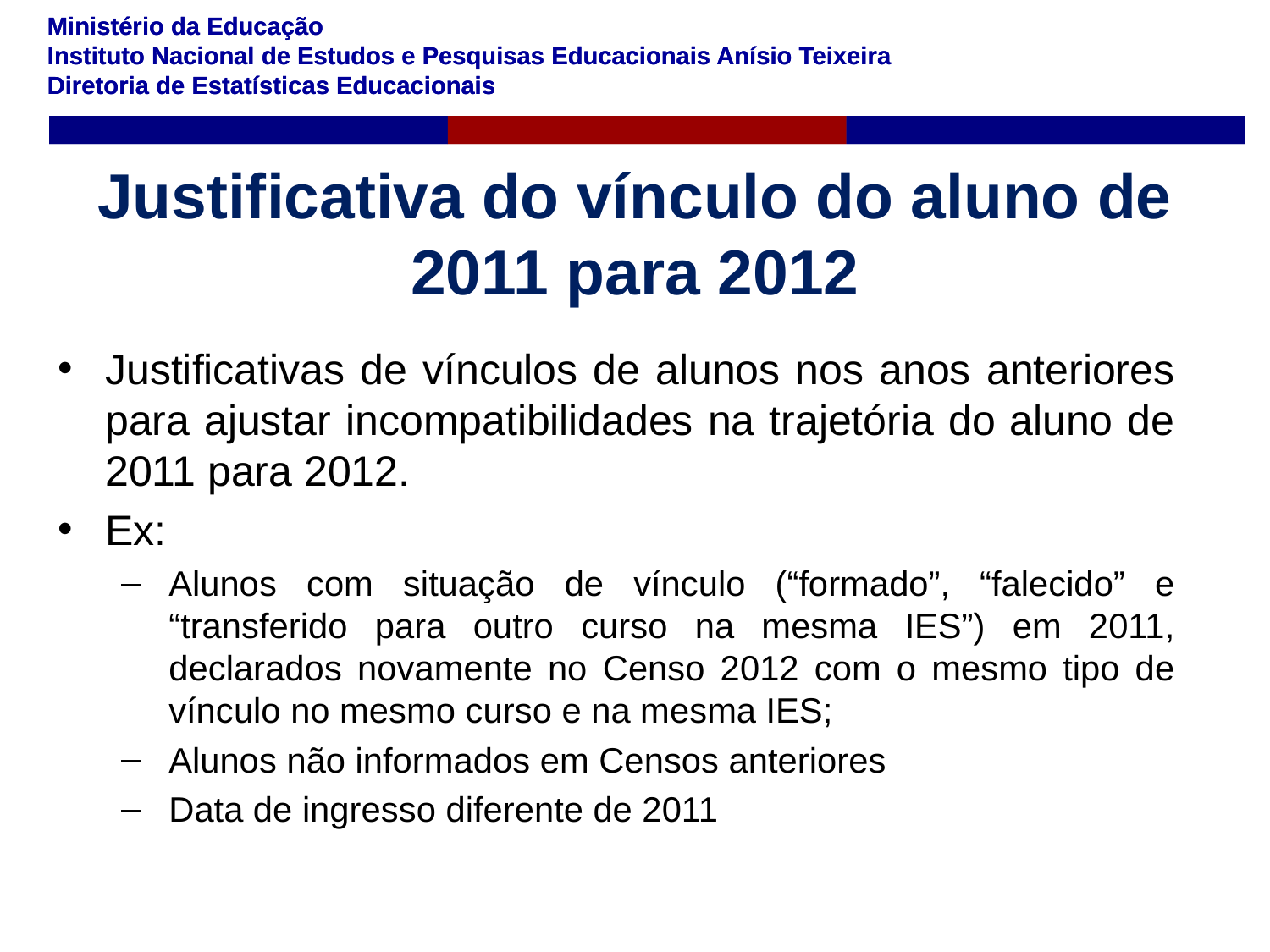

# Justificativa do vínculo do aluno de 2011 para 2012
Justificativas de vínculos de alunos nos anos anteriores para ajustar incompatibilidades na trajetória do aluno de 2011 para 2012.
Ex:
Alunos com situação de vínculo (“formado”, “falecido” e “transferido para outro curso na mesma IES”) em 2011, declarados novamente no Censo 2012 com o mesmo tipo de vínculo no mesmo curso e na mesma IES;
Alunos não informados em Censos anteriores
Data de ingresso diferente de 2011